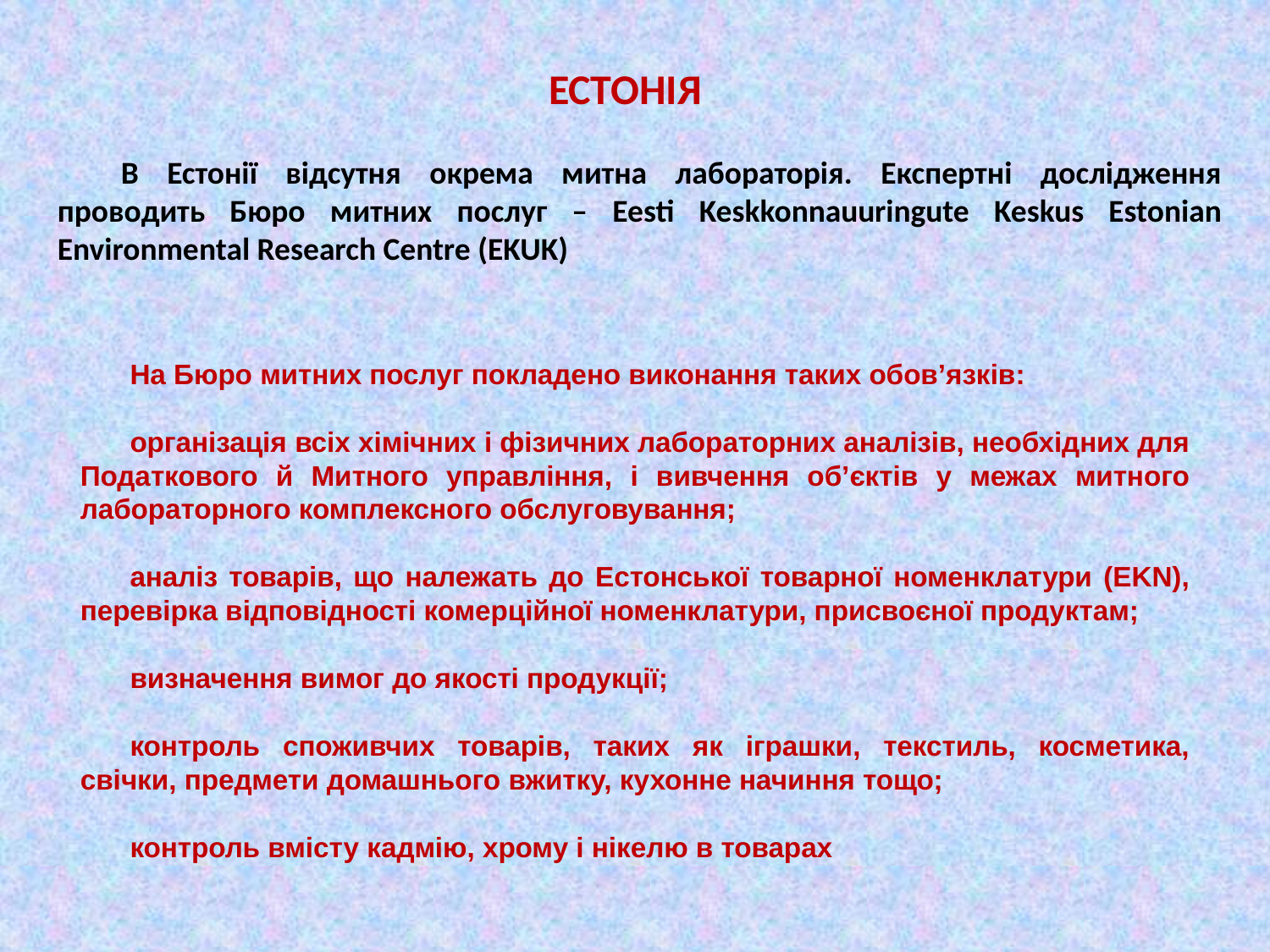

ЕСТОНІЯ
В Естонії відсутня окрема митна лабораторія. Експертні дослідження проводить Бюро митних послуг – Eesti Keskkonnauuringute Keskus Estonian Environmental Research Centre (EKUK)
На Бюро митних послуг покладено виконання таких обов’язків:

організація всіх хімічних і фізичних лабораторних аналізів, необхідних для Податкового й Митного управління, і вивчення об’єктів у межах митного лабораторного комплексного обслуговування;

аналіз товарів, що належать до Естонської товарної номенклатури (EKN), перевірка відповідності комерційної номенклатури, присвоєної продуктам;

визначення вимог до якості продукції;

контроль споживчих товарів, таких як іграшки, текстиль, косметика, свічки, предмети домашнього вжитку, кухонне начиння тощо;

контроль вмісту кадмію, хрому і нікелю в товарах